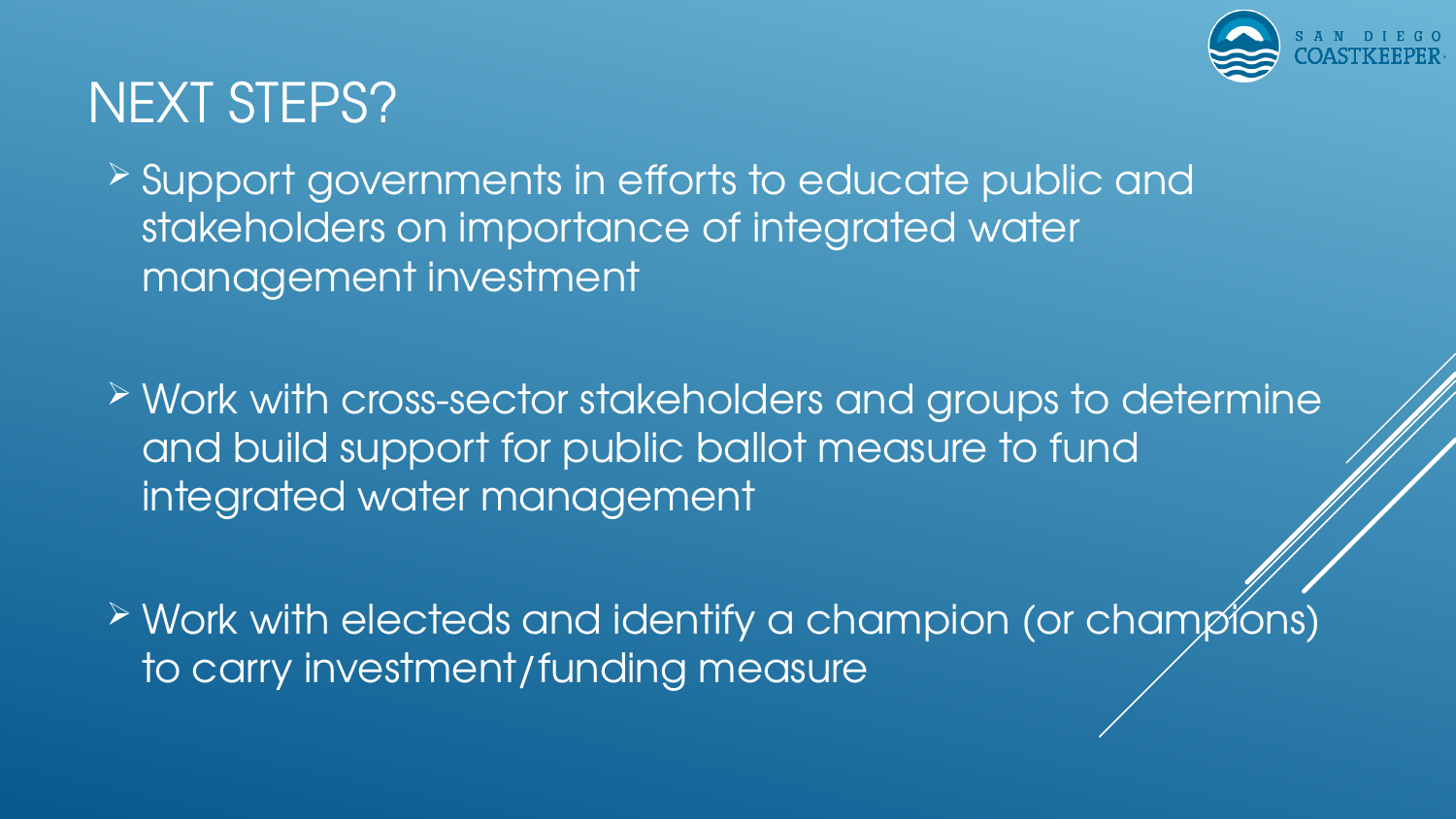

# Next steps?
Support governments in efforts to educate public and stakeholders on importance of integrated water management investment

Work with cross-sector stakeholders and groups to determine and build support for public ballot measure to fund integrated water management

Work with electeds and identify a champion (or champions) to carry investment/funding measure